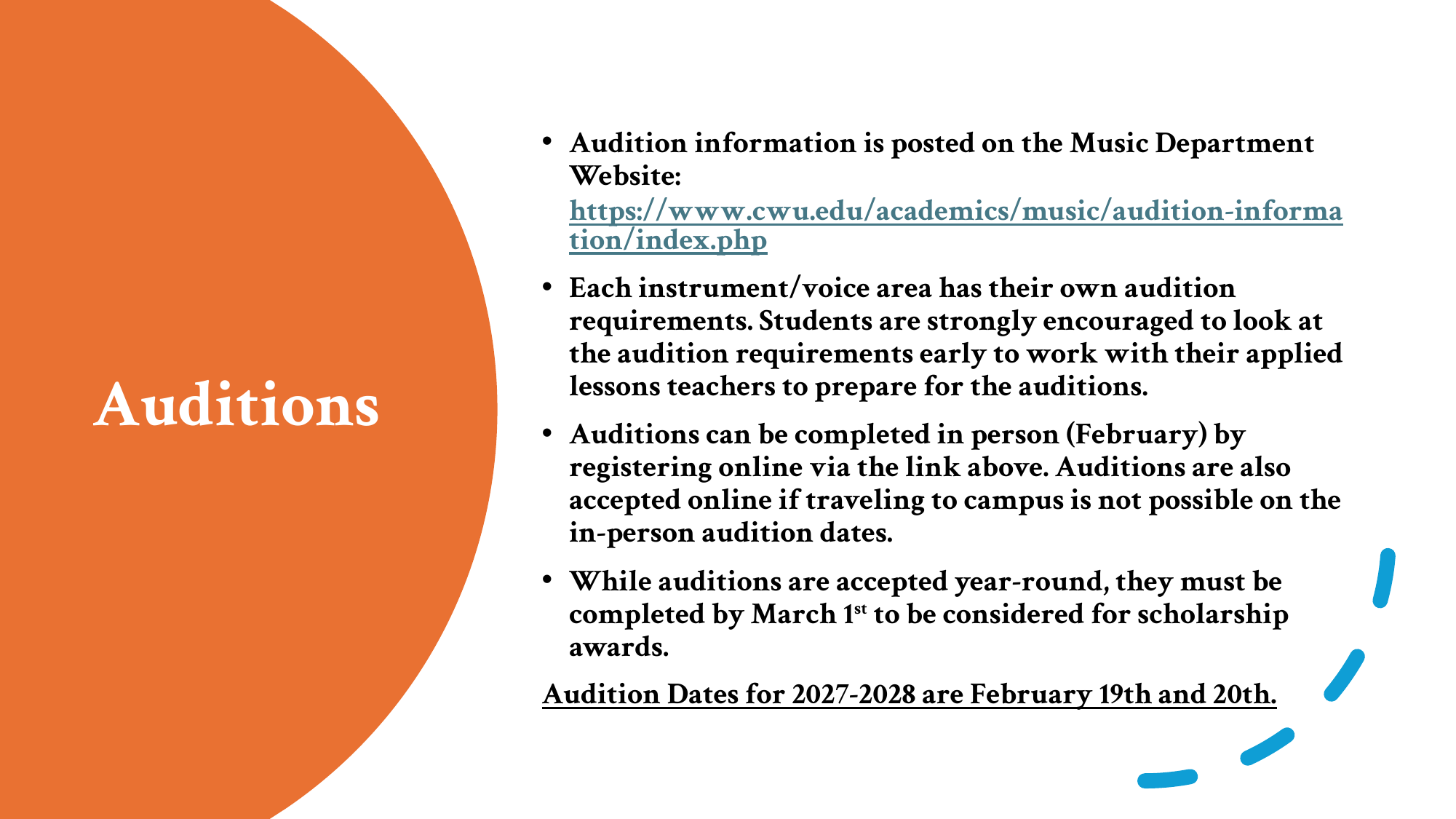

Audition information is posted on the Music Department Website: https://www.cwu.edu/academics/music/audition-information/index.php
Each instrument/voice area has their own audition requirements. Students are strongly encouraged to look at the audition requirements early to work with their applied lessons teachers to prepare for the auditions.
Auditions can be completed in person (February) by registering online via the link above. Auditions are also accepted online if traveling to campus is not possible on the in-person audition dates.
While auditions are accepted year-round, they must be completed by March 1st to be considered for scholarship awards.
Audition Dates for 2027-2028 are February 19th and 20th.
# Auditions